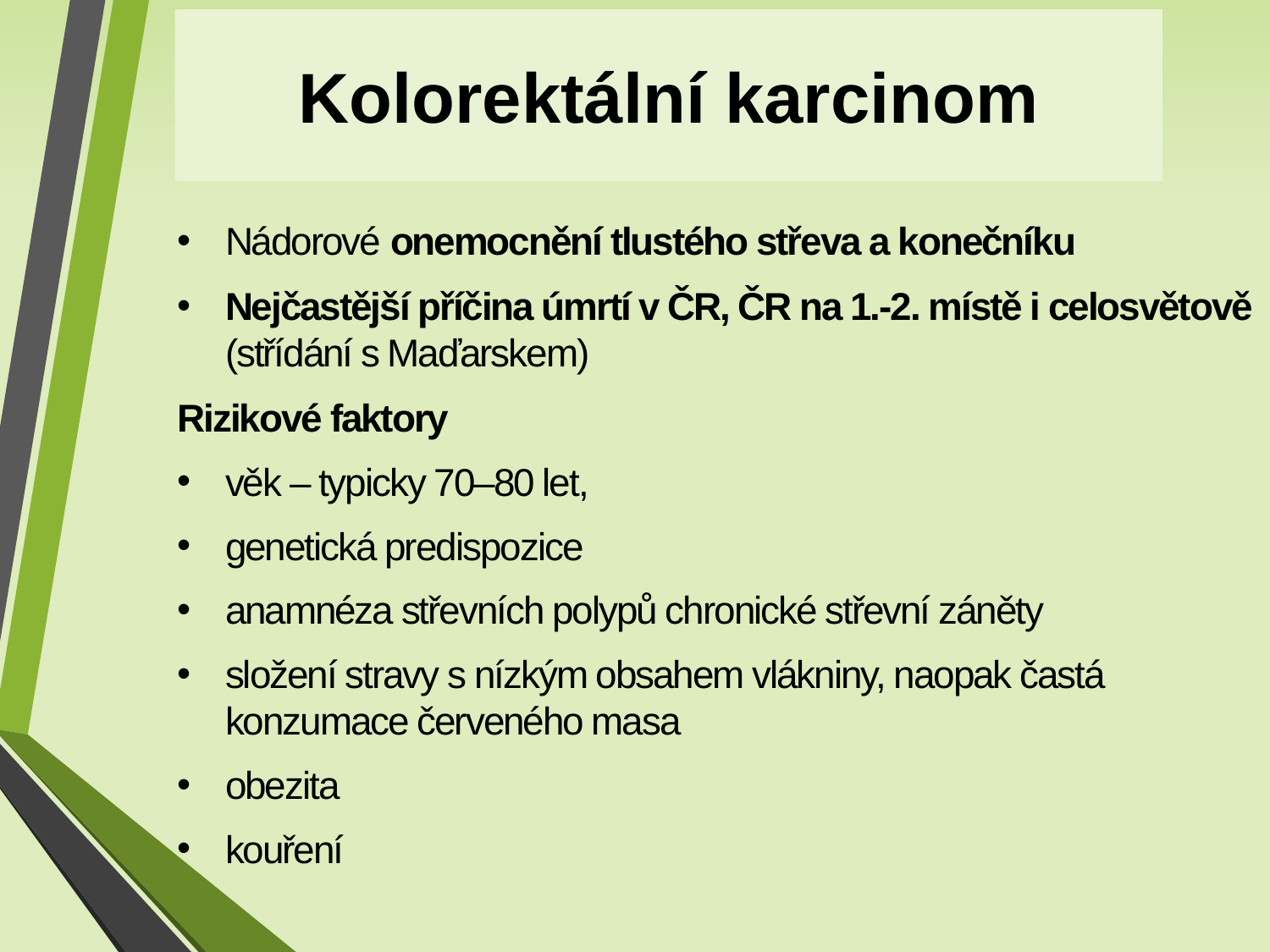

Kolorektální karcinom
Nádorové onemocnění tlustého střeva a konečníku
Nejčastější příčina úmrtí v ČR, ČR na 1.-2. místě i celosvětově (střídání s Maďarskem)
Rizikové faktory
věk – typicky 70–80 let,
genetická predispozice
anamnéza střevních polypů chronické střevní záněty
složení stravy s nízkým obsahem vlákniny, naopak častá konzumace červeného masa
obezita
kouření